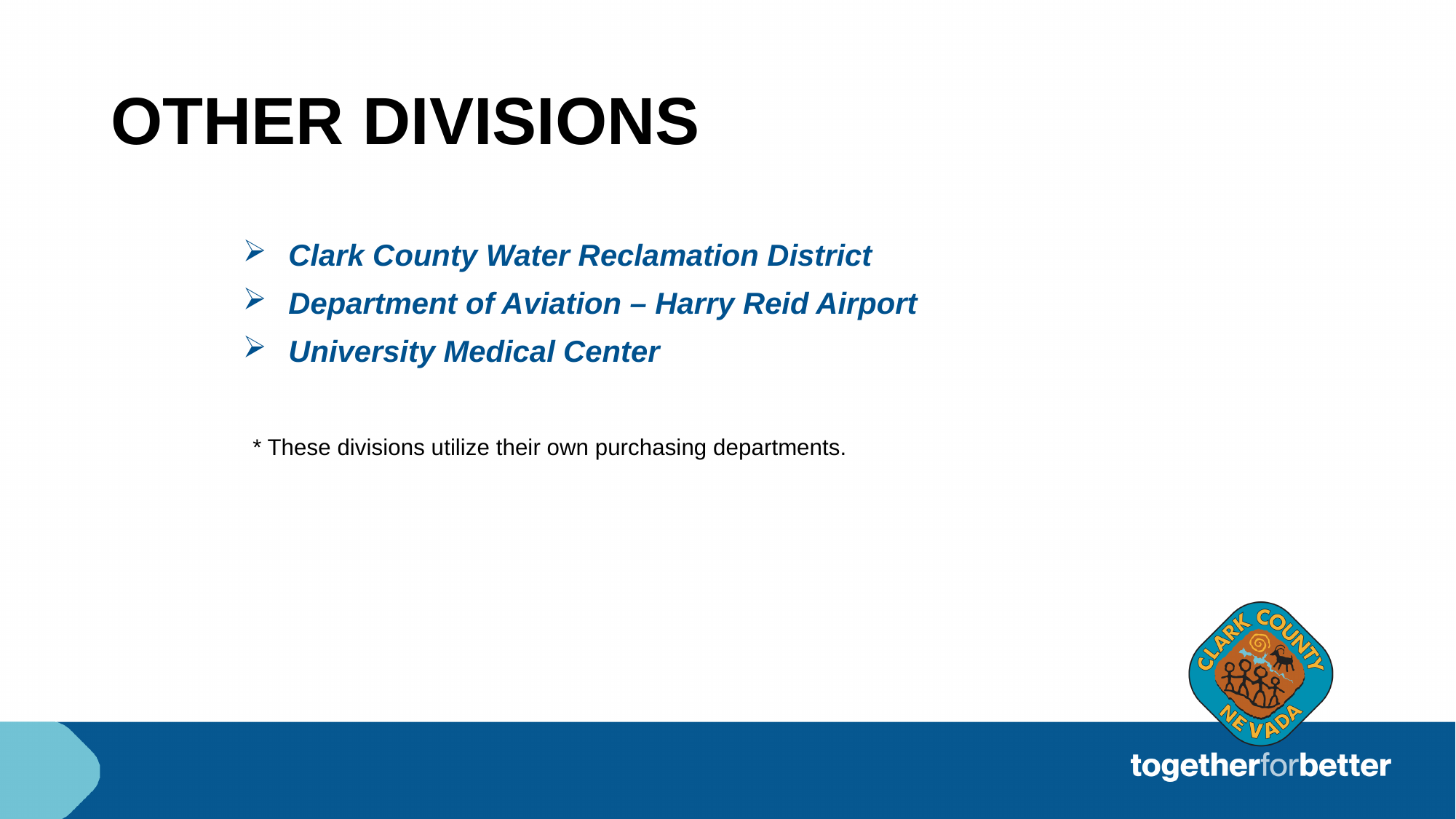

# OTHER DIVISIONS
Clark County Water Reclamation District
Department of Aviation – Harry Reid Airport
University Medical Center

* These divisions utilize their own purchasing departments.